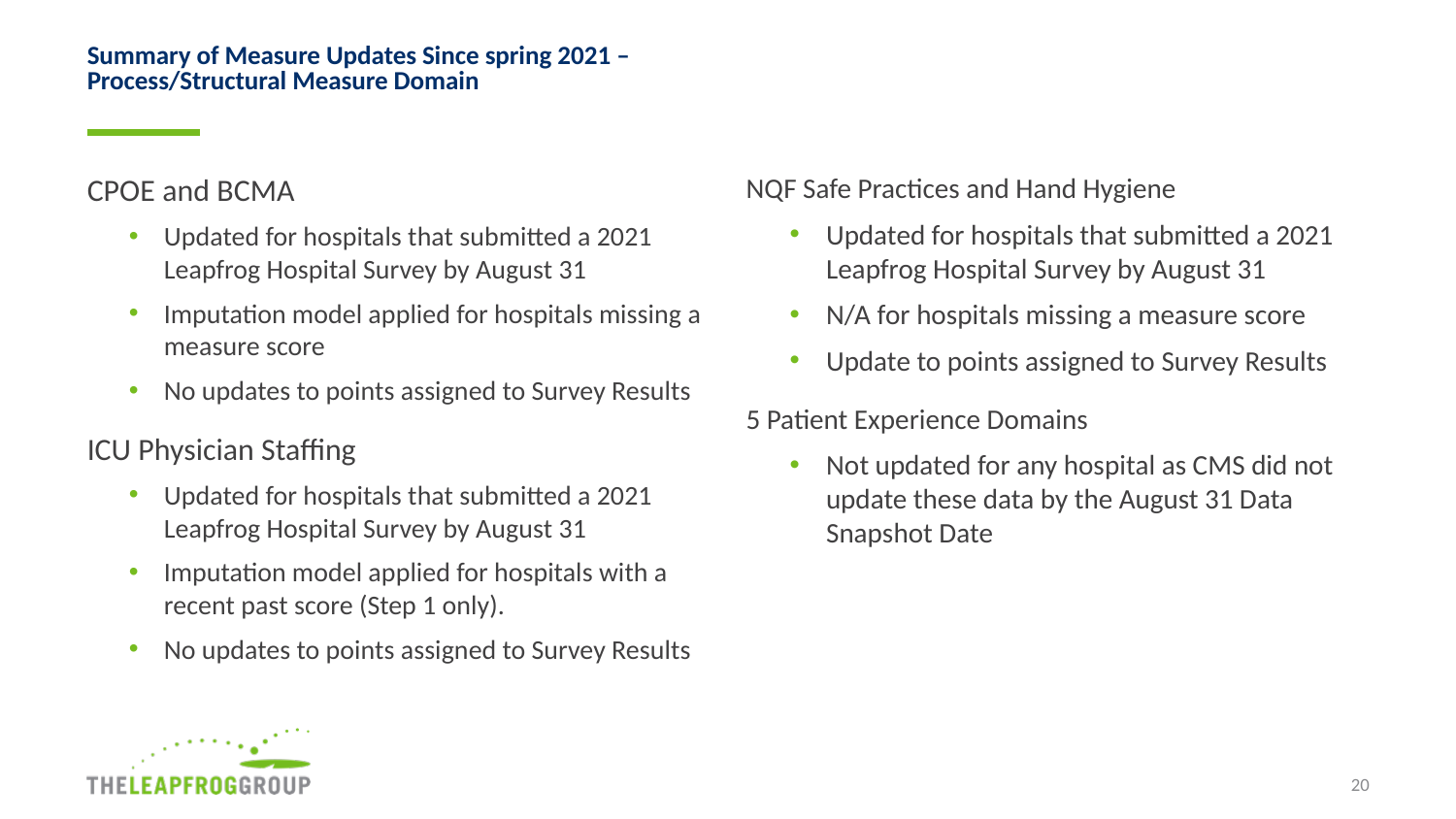

# Summary of Measure Updates Since spring 2021 – Process/Structural Measure Domain
CPOE and BCMA
Updated for hospitals that submitted a 2021 Leapfrog Hospital Survey by August 31
Imputation model applied for hospitals missing a measure score
No updates to points assigned to Survey Results
ICU Physician Staffing
Updated for hospitals that submitted a 2021 Leapfrog Hospital Survey by August 31
Imputation model applied for hospitals with a recent past score (Step 1 only).
No updates to points assigned to Survey Results
NQF Safe Practices and Hand Hygiene
Updated for hospitals that submitted a 2021 Leapfrog Hospital Survey by August 31
N/A for hospitals missing a measure score
Update to points assigned to Survey Results
5 Patient Experience Domains
Not updated for any hospital as CMS did not update these data by the August 31 Data Snapshot Date

20